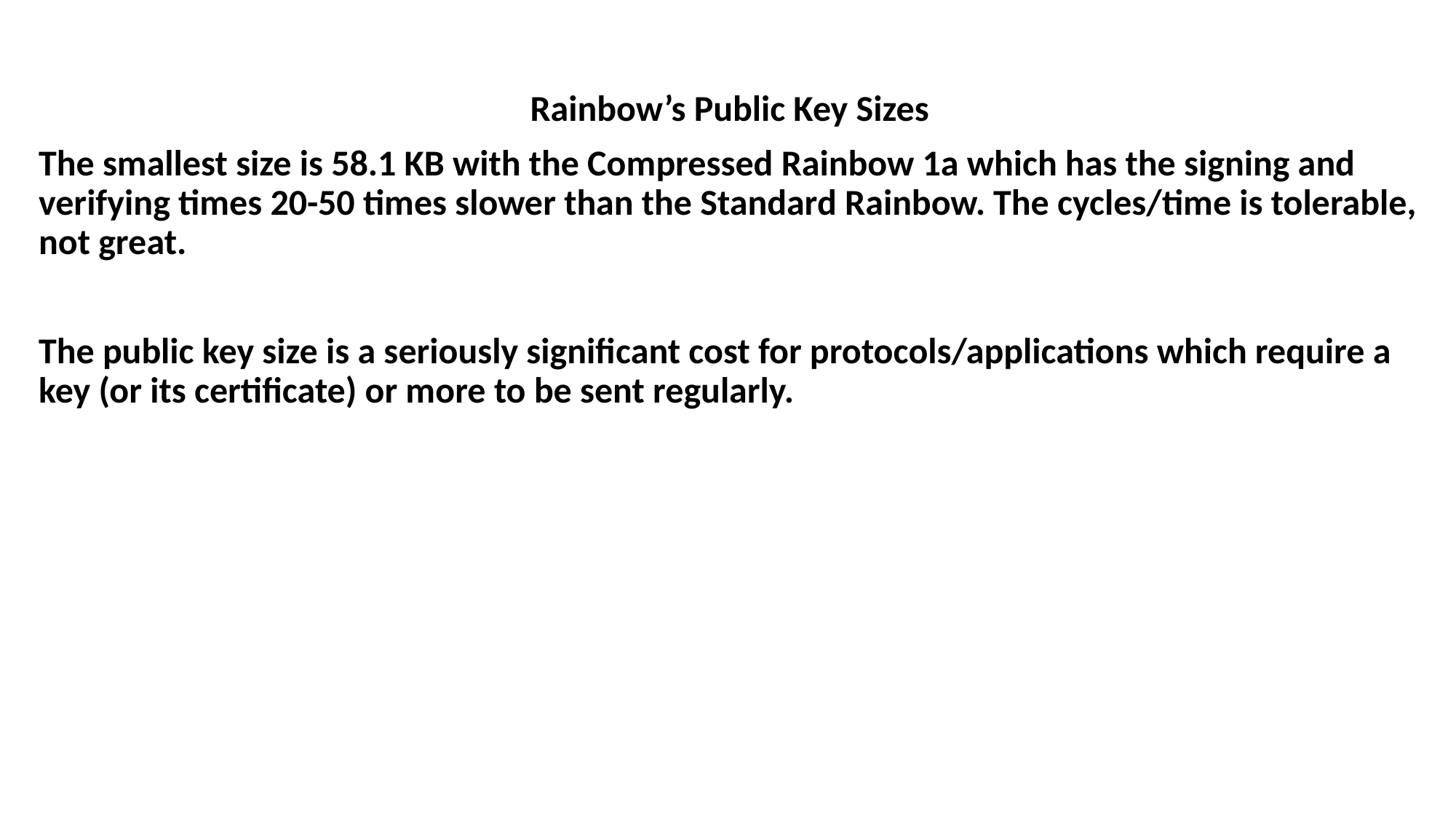

Rainbow’s Public Key Sizes
The smallest size is 58.1 KB with the Compressed Rainbow 1a which has the signing and verifying times 20-50 times slower than the Standard Rainbow. The cycles/time is tolerable, not great.

The public key size is a seriously significant cost for protocols/applications which require a key (or its certificate) or more to be sent regularly.